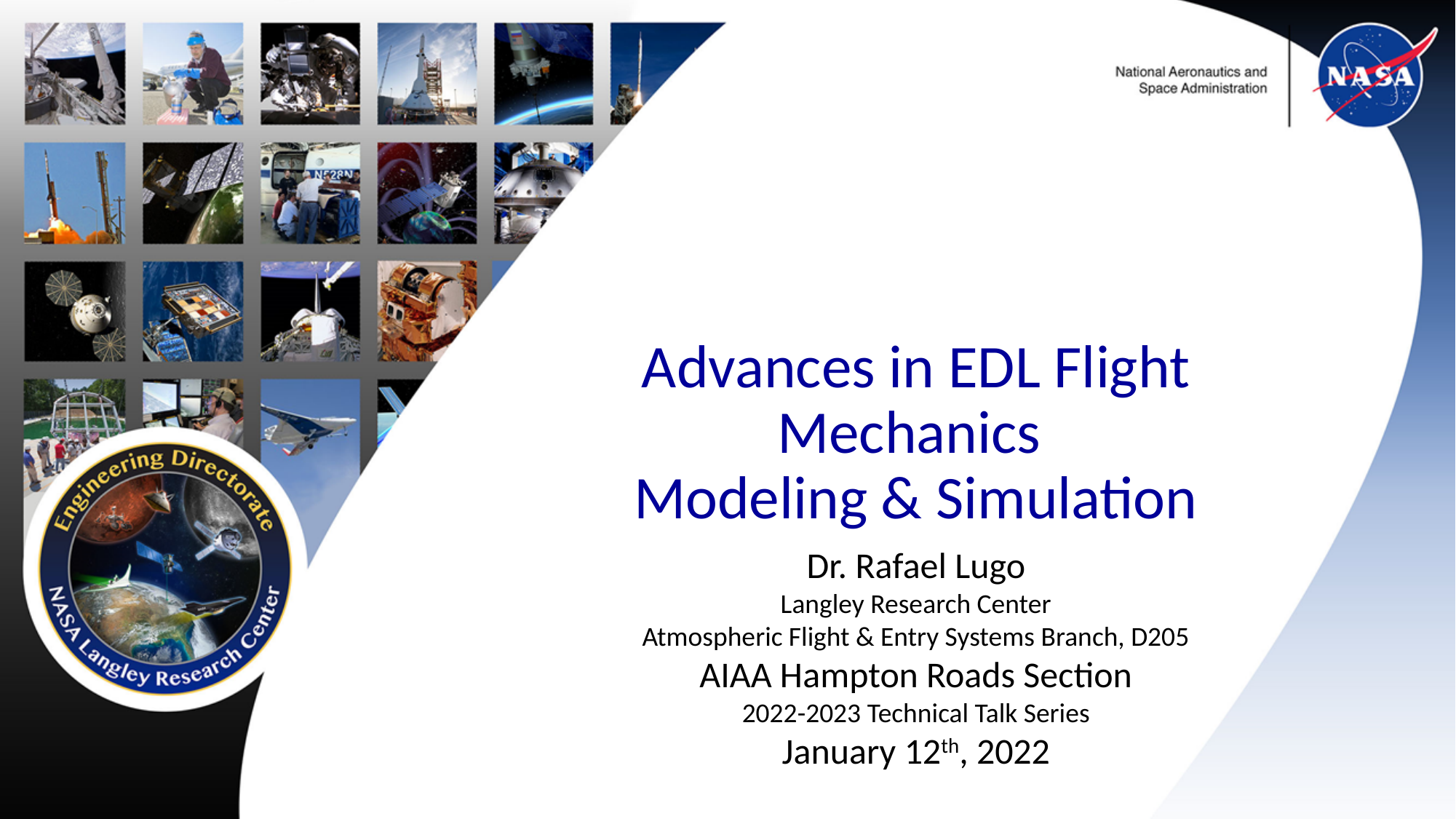

# Advances in EDL Flight Mechanics Modeling & Simulation
Dr. Rafael Lugo
Langley Research Center
Atmospheric Flight & Entry Systems Branch, D205
AIAA Hampton Roads Section
2022-2023 Technical Talk Series
January 12th, 2022